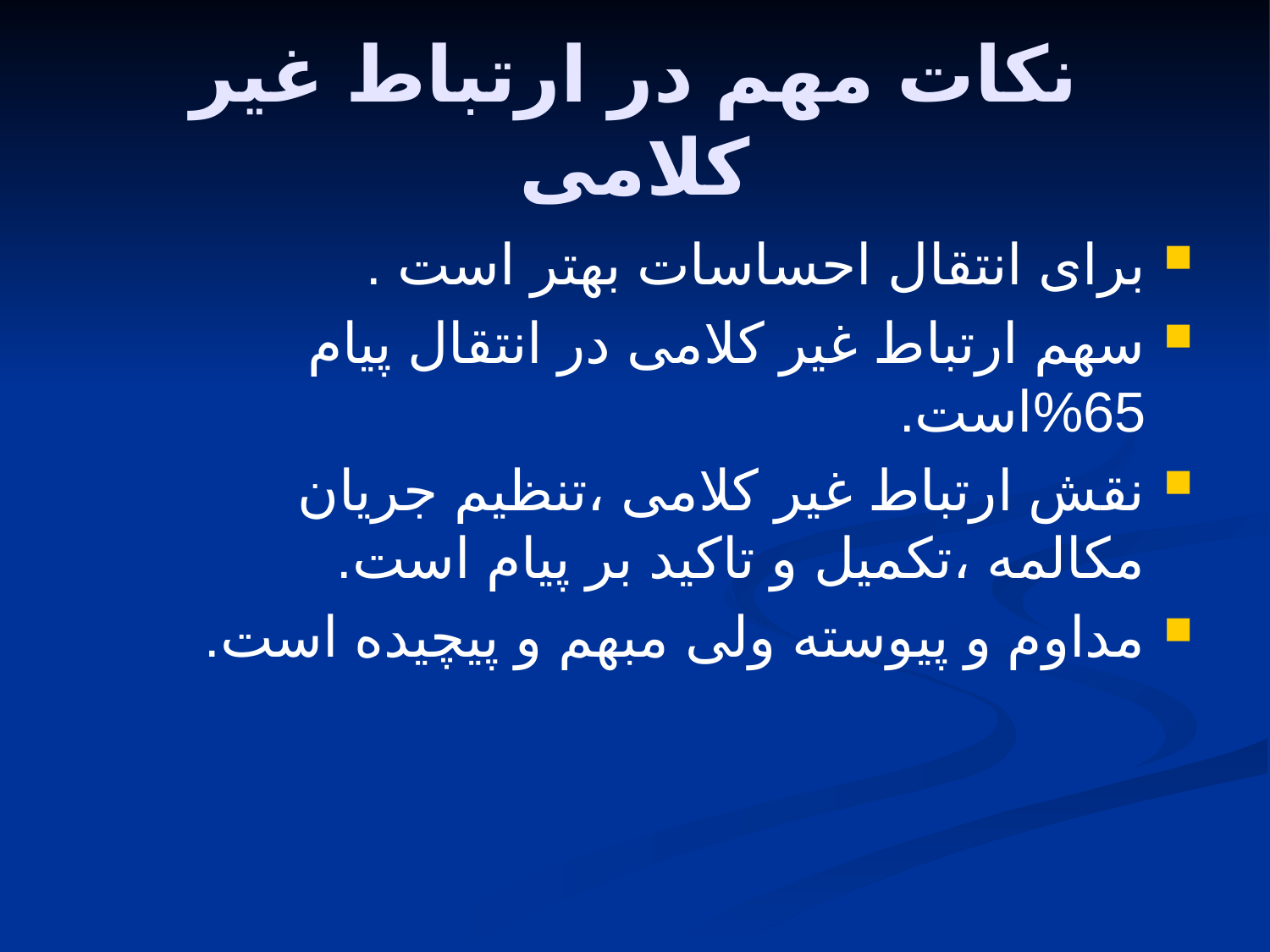

# نکات مهم در ارتباط غیر کلامی
برای انتقال احساسات بهتر است .
سهم ارتباط غیر کلامی در انتقال پیام 65%است.
نقش ارتباط غیر کلامی ،تنظیم جریان مکالمه ،تکمیل و تاکید بر پیام است.
مداوم و پیوسته ولی مبهم و پیچیده است.